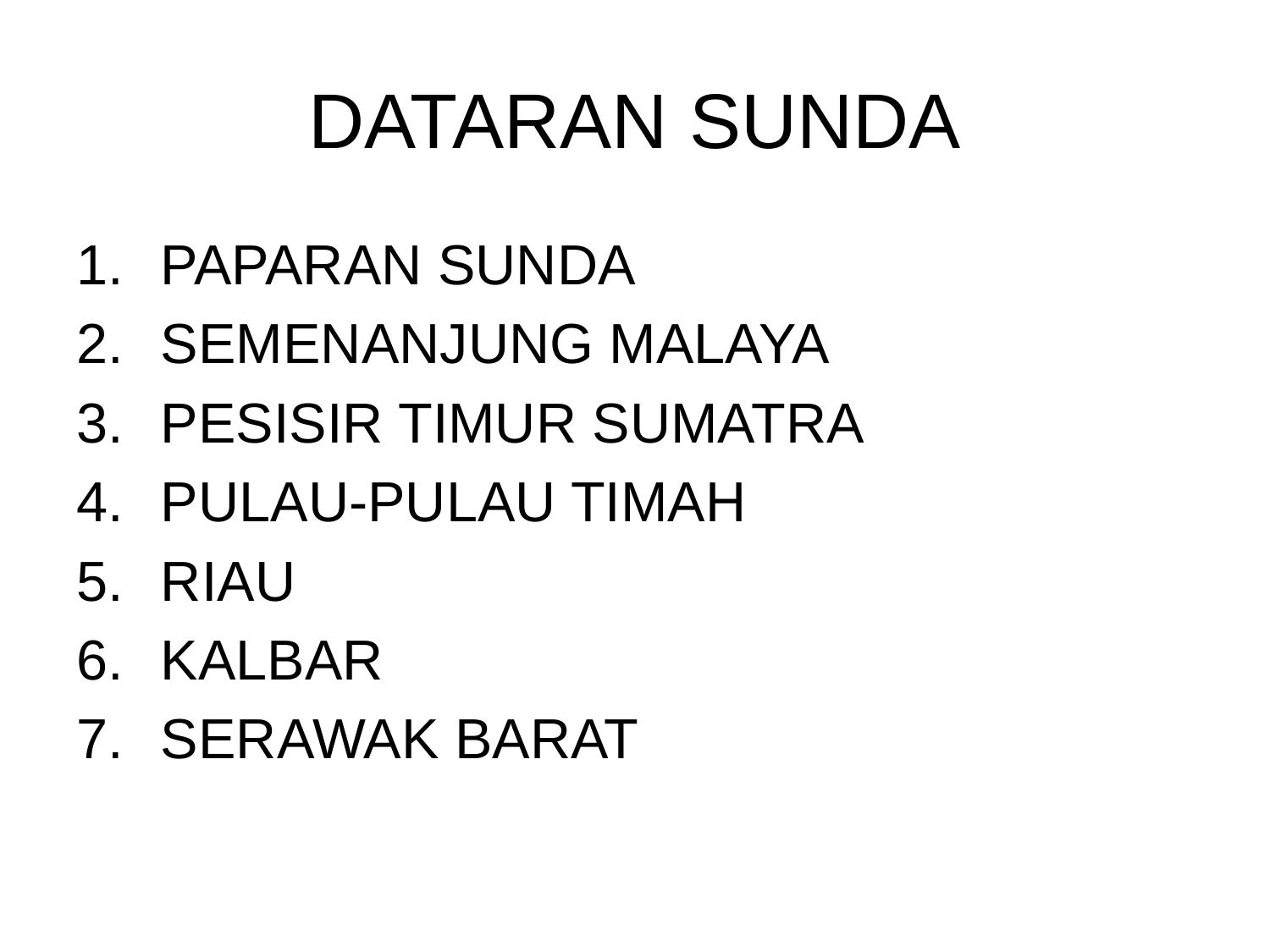

# DATARAN SUNDA
PAPARAN SUNDA
SEMENANJUNG MALAYA
PESISIR TIMUR SUMATRA
PULAU-PULAU TIMAH
RIAU
KALBAR
SERAWAK BARAT